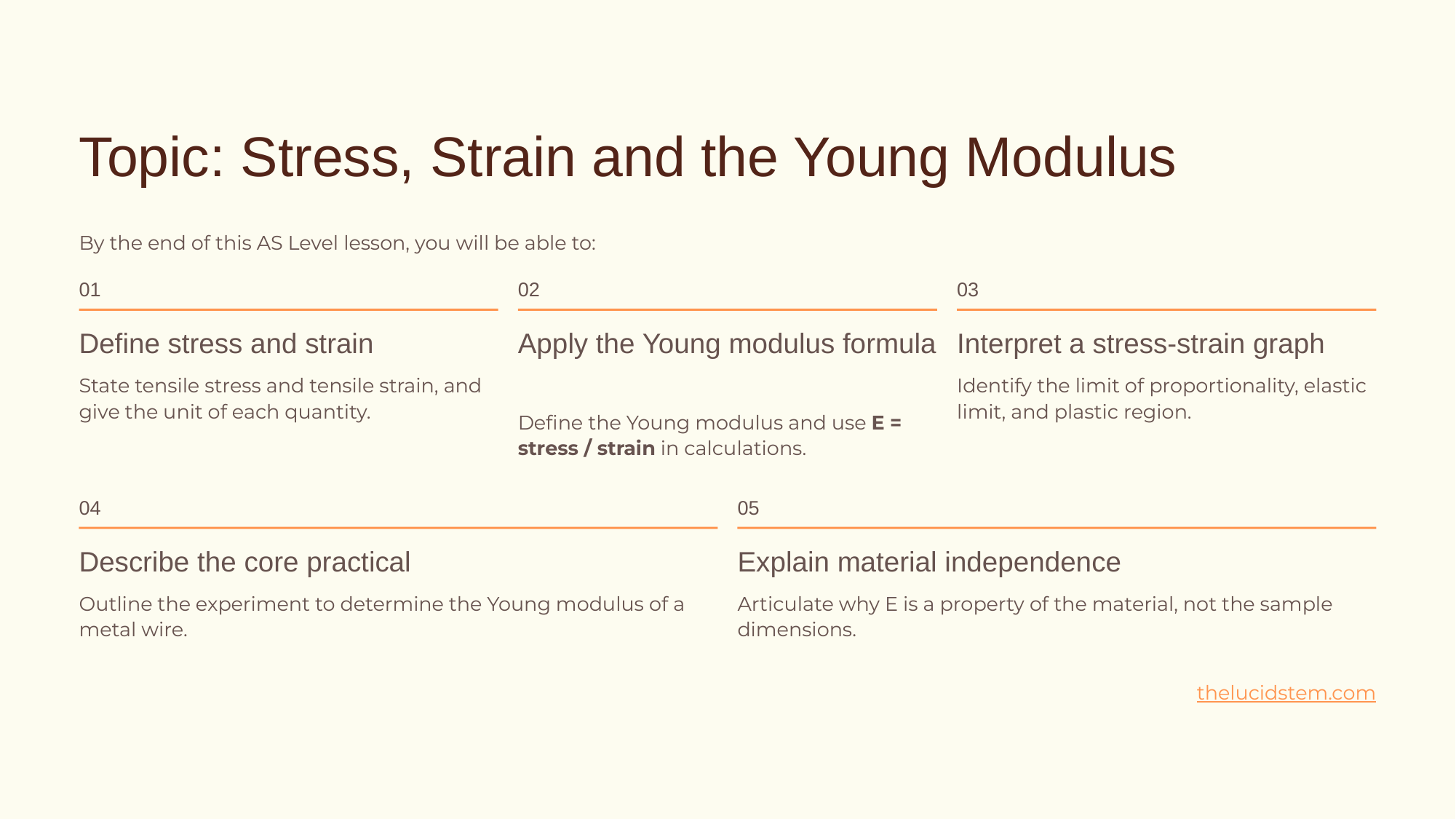

Topic: Stress, Strain and the Young Modulus
By the end of this AS Level lesson, you will be able to:
01
02
03

Define stress and strain
Apply the Young modulus formula
Interpret a stress-strain graph
State tensile stress and tensile strain, and give the unit of each quantity.
Identify the limit of proportionality, elastic limit, and plastic region.
Define the Young modulus and use E = stress / strain in calculations.
04
05

Describe the core practical
Explain material independence
Outline the experiment to determine the Young modulus of a metal wire.
Articulate why E is a property of the material, not the sample dimensions.
thelucidstem.com